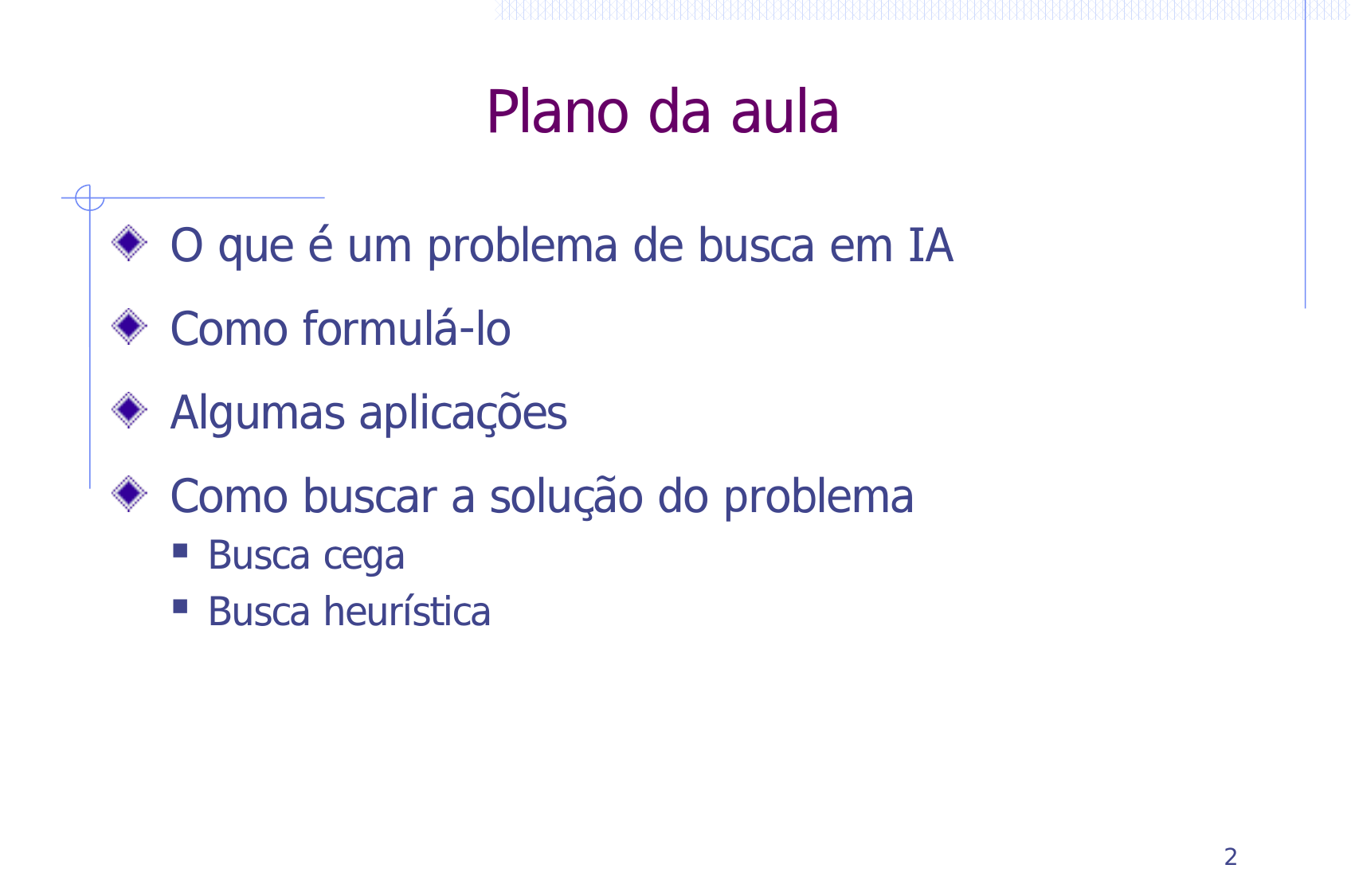

# Plano da aula
 O que é um problema de busca em IA
 Como formulá-lo
 Algumas aplicações
 Como buscar a solução do problema
Busca cega
Busca heurística
2